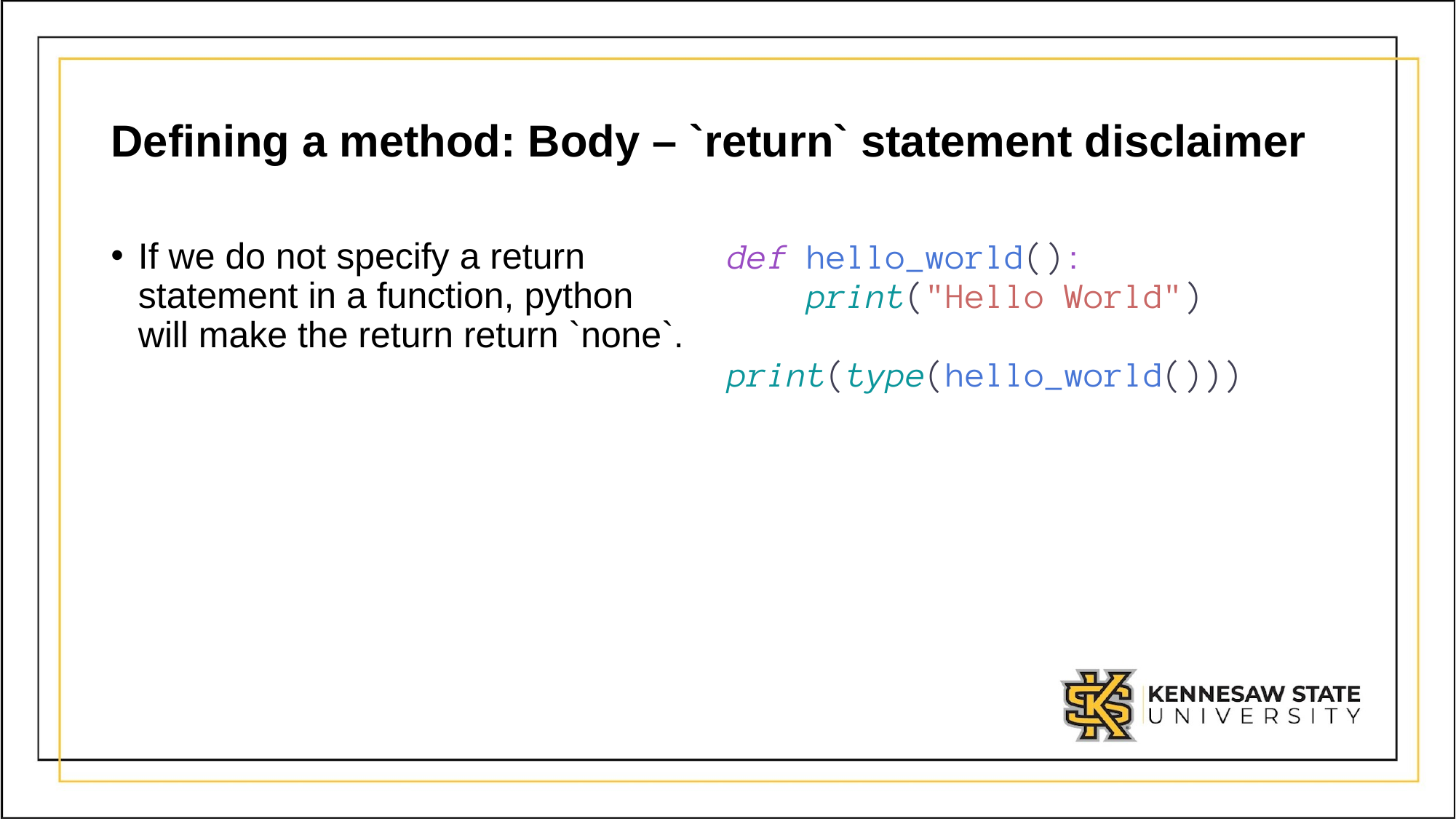

# Defining a method: Body – `return` statement disclaimer
def hello_world():
    print("Hello World")
print(type(hello_world()))

If we do not specify a return statement in a function, python will make the return return `none`.